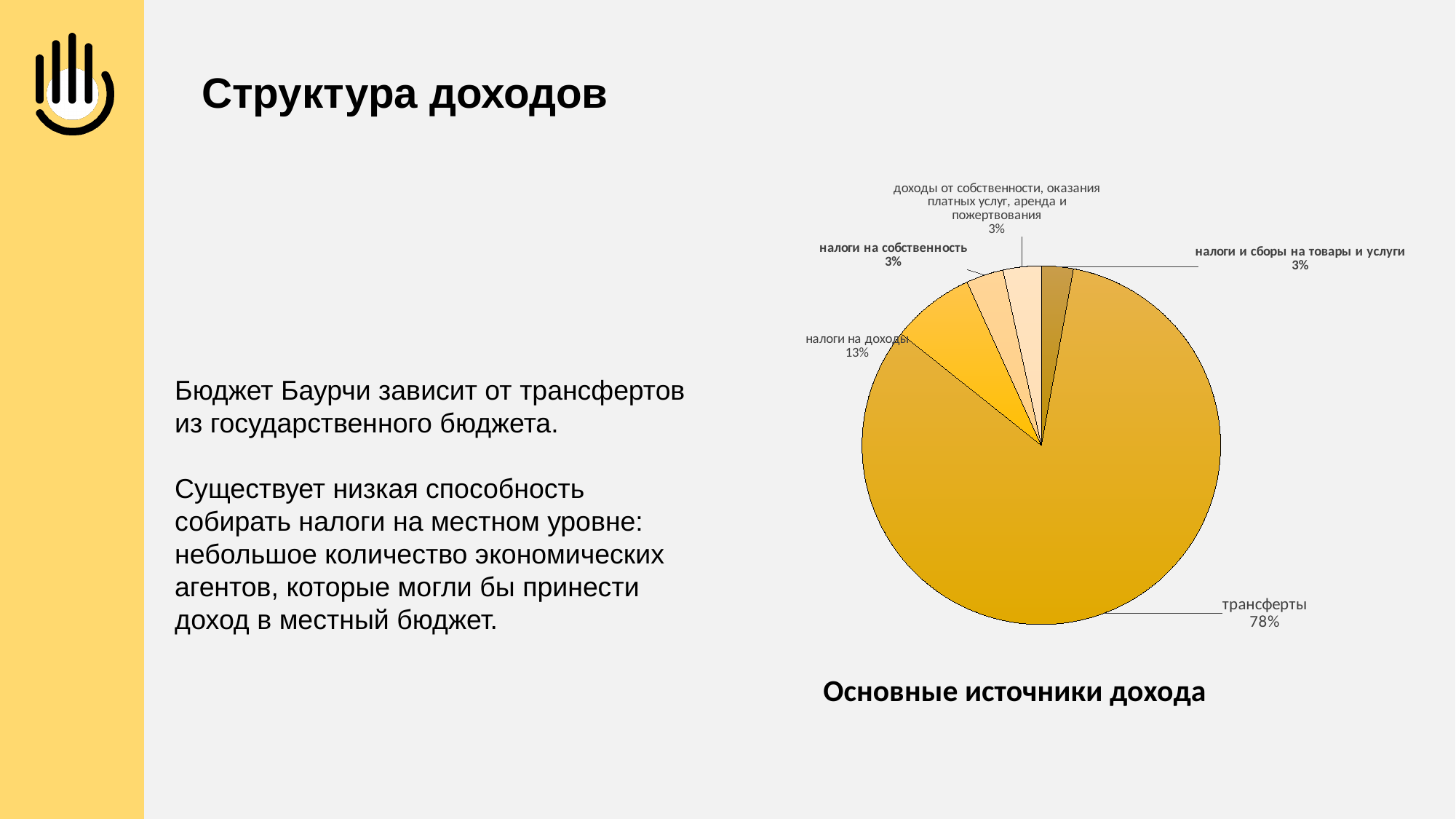

Структура доходов

### Chart

| Category |  |
|---|---|
| налоги и сборы на товары и услуги | 0.0287 |
| трансферты | 0.828 |
| налоги на доходы | 0.075 |
| налоги на собственность | 0.0336 |
| доходы от собственности, оказания платных услуг, аренда и пожертвования | 0.0343 |
Бюджет Баурчи зависит от трансфертов из государственного бюджета.

Существует низкая способность собирать налоги на местном уровне: небольшое количество экономических агентов, которые могли бы принести доход в местный бюджет.
Основные источники дохода